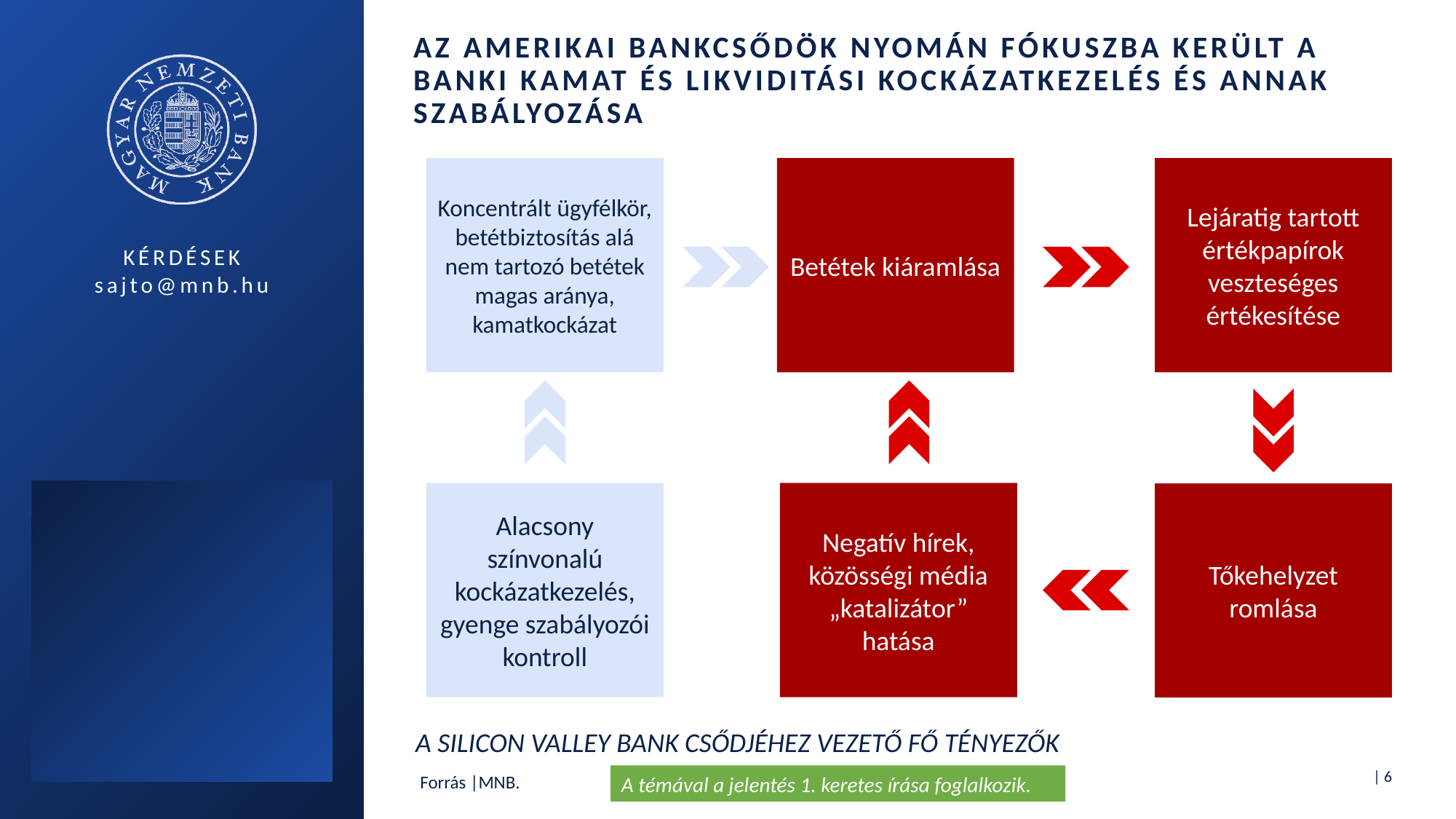

# Az amerikai bankcsődök nyomán fókuszba került a banki kamat és likviditási kockázatkezelés és annak szabályozása
Koncentrált ügyfélkör, betétbiztosítás alá nem tartozó betétek magas aránya, kamatkockázat
Betétek kiáramlása
Lejáratig tartott értékpapírok veszteséges értékesítése

Negatív hírek, közösségi média „katalizátor” hatása
Alacsony színvonalú kockázatkezelés, gyenge szabályozói kontroll
Tőkehelyzet romlása

A Silicon Valley Bank csődjéhez vezető fő tényezők
Forrás |MNB.
A témával a jelentés 1. keretes írása foglalkozik.